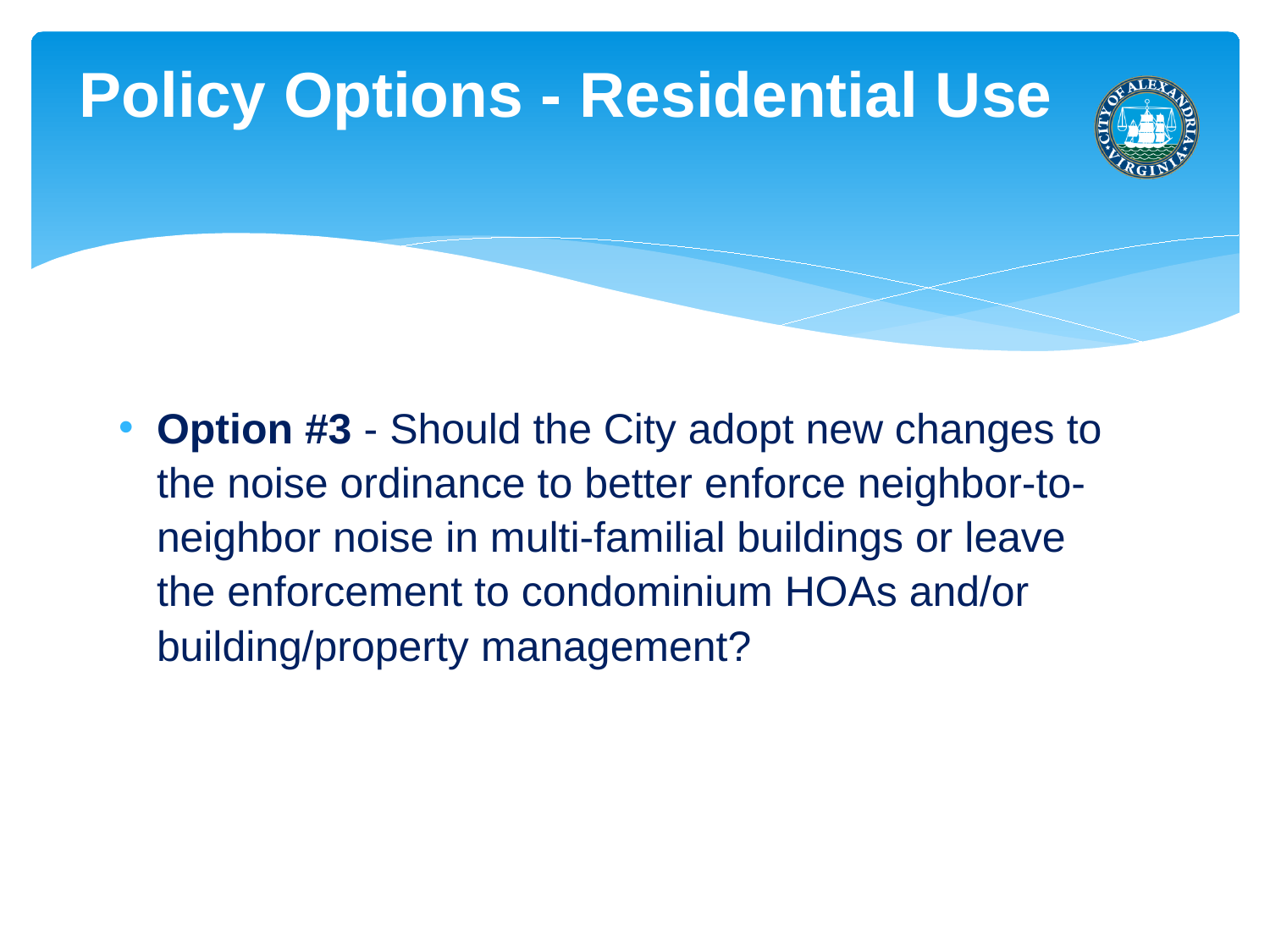

# Policy Options - Residential Use
Option #3 - Should the City adopt new changes to the noise ordinance to better enforce neighbor-to-neighbor noise in multi-familial buildings or leave the enforcement to condominium HOAs and/or building/property management?